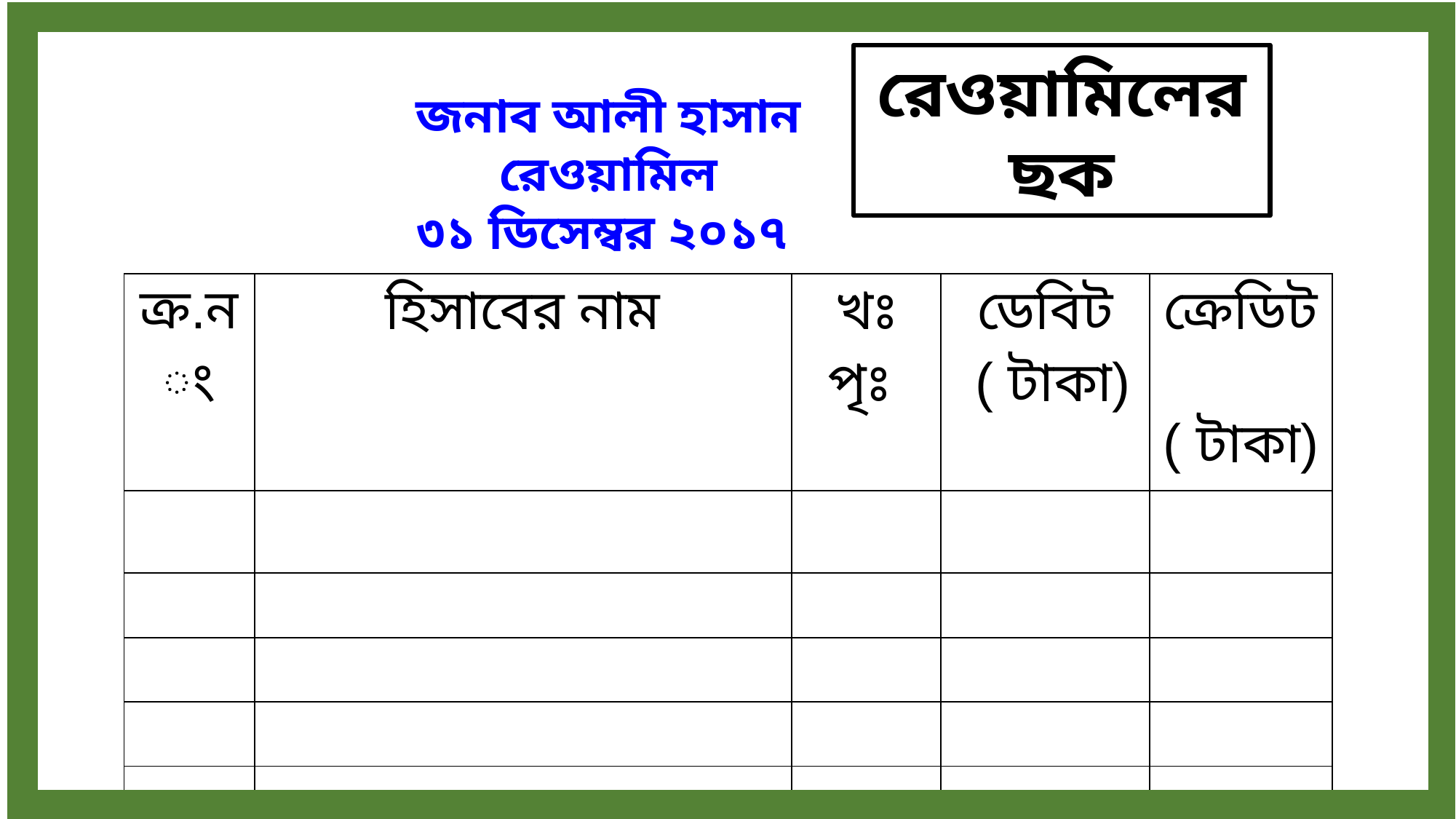

রেওয়ামিলের ছক
জনাব আলী হাসান
রেওয়ামিল
৩১ ডিসেম্বর ২০১৭
| ক্র.নং | হিসাবের নাম | খঃ পৃঃ | ডেবিট ( টাকা) | ক্রেডিট ( টাকা) |
| --- | --- | --- | --- | --- |
|  |  |  |  |  |
|  |  |  |  |  |
|  |  |  |  |  |
|  |  |  |  |  |
|  |  |  |  |  |